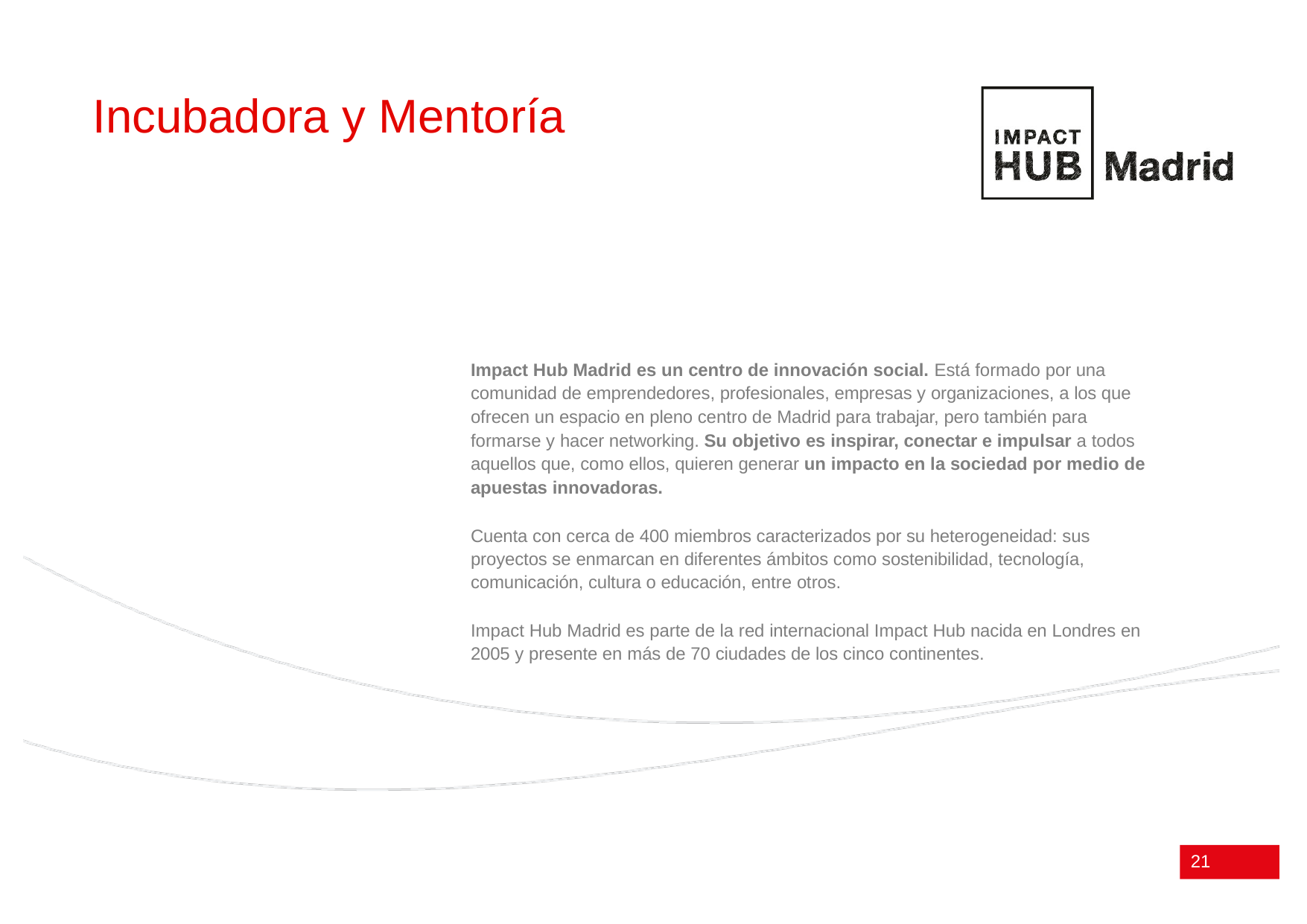

# Incubadora y Mentoría

Impact Hub Madrid es un centro de innovación social. Está formado por una  comunidad de emprendedores, profesionales, empresas y organizaciones, a los que  ofrecen un espacio en pleno centro de Madrid para trabajar, pero también para  formarse y hacer networking. Su objetivo es inspirar, conectar e impulsar a todos  aquellos que, como ellos, quieren generar un impacto en la sociedad por medio de  apuestas innovadoras.

Cuenta con cerca de 400 miembros caracterizados por su heterogeneidad: sus  proyectos se enmarcan en diferentes ámbitos como sostenibilidad, tecnología,  comunicación, cultura o educación, entre otros.

Impact Hub Madrid es parte de la red internacional Impact Hub nacida en Londres en  2005 y presente en más de 70 ciudades de los cinco continentes.

21